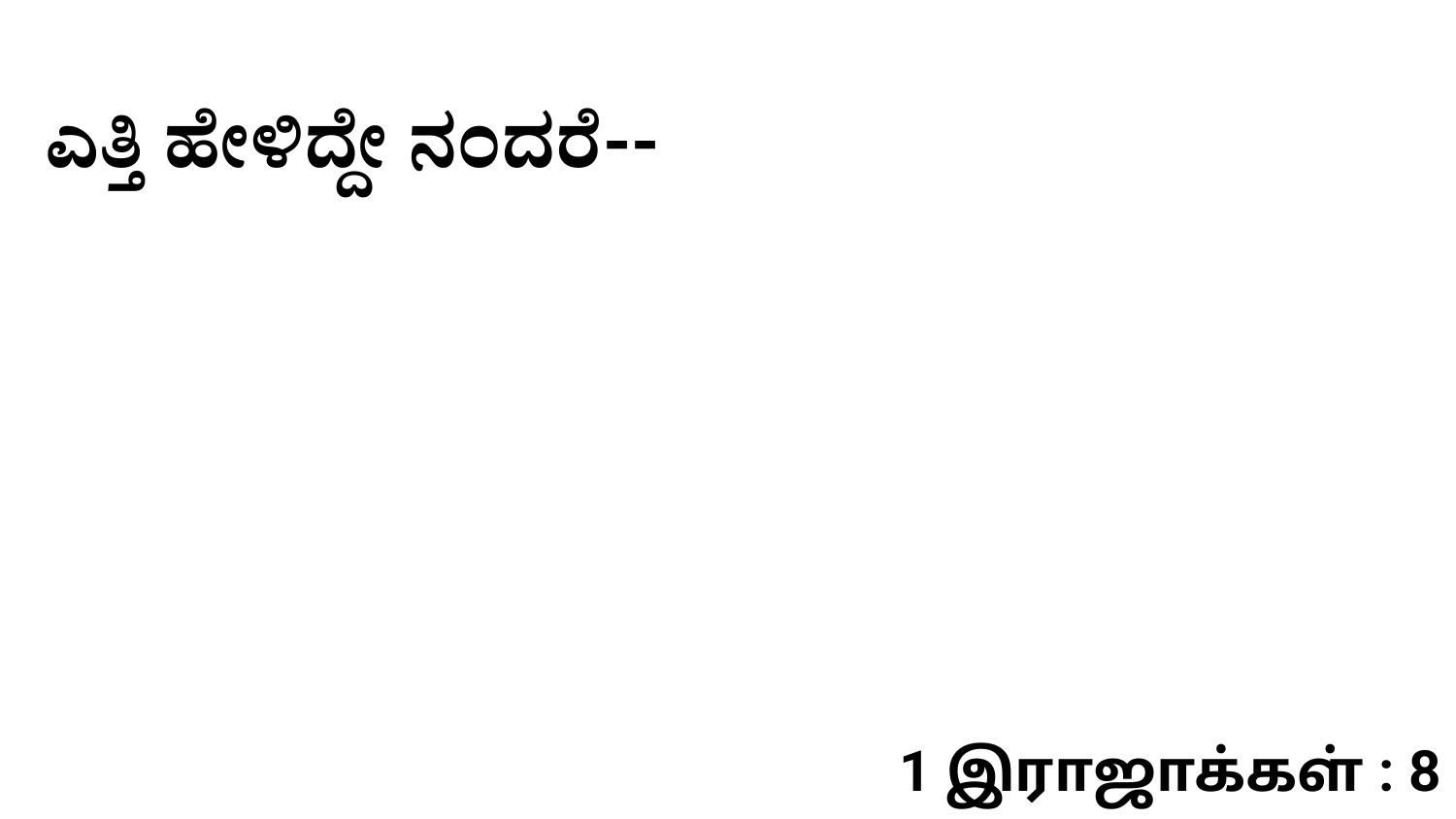

ಎತ್ತಿ ಹೇಳಿದ್ದೇ ನಂದರೆ--
1 இராஜாக்கள் : 8